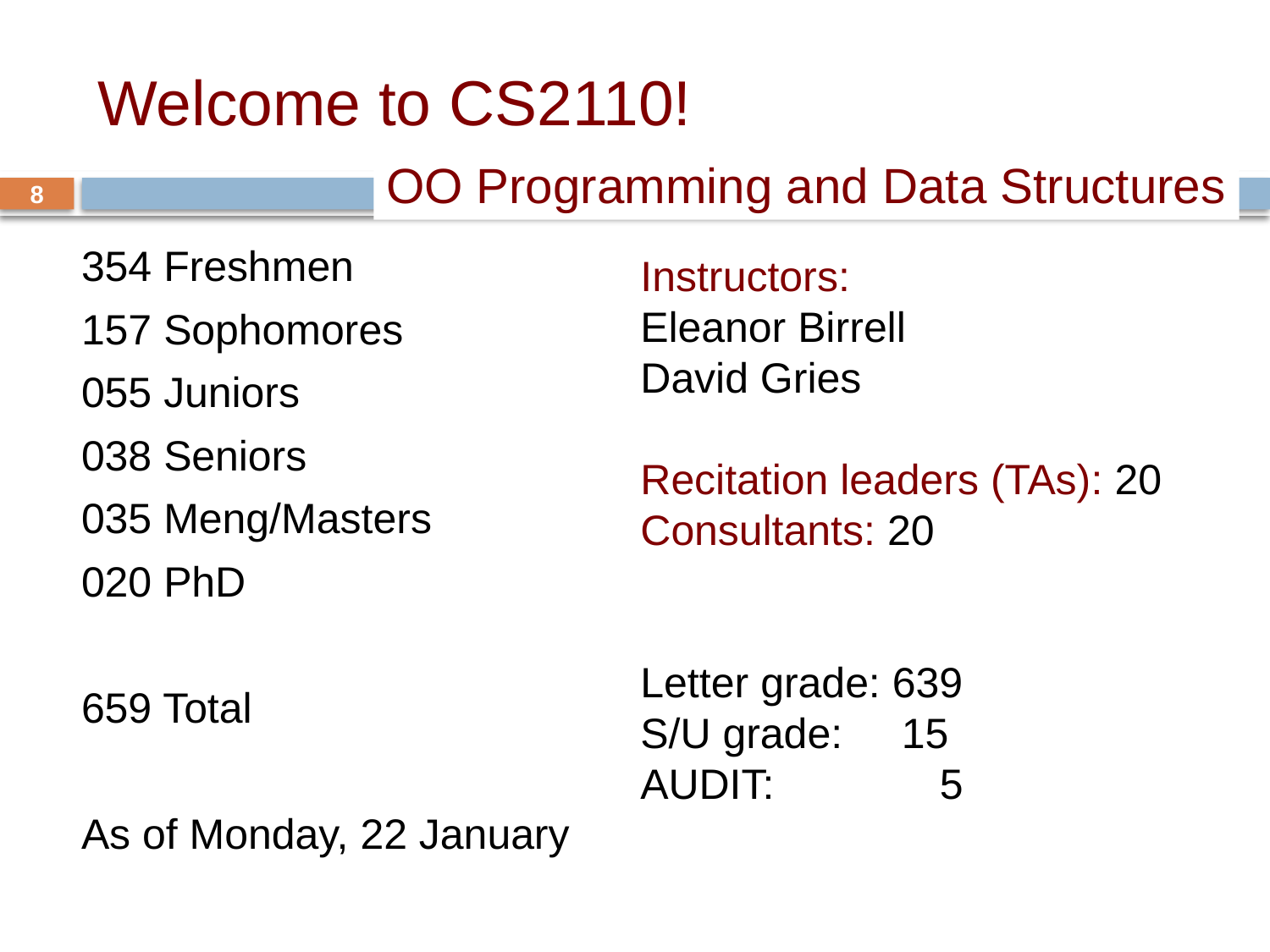

# Welcome to CS2110!
OO Programming and Data Structures
8
354 Freshmen
157 Sophomores
055 Juniors
038 Seniors
035 Meng/Masters
020 PhD

659 Total

As of Monday, 22 January
Instructors:
Eleanor Birrell
David Gries
Recitation leaders (TAs): 20
Consultants: 20

Letter grade: 639
S/U grade:     15
AUDIT:              5